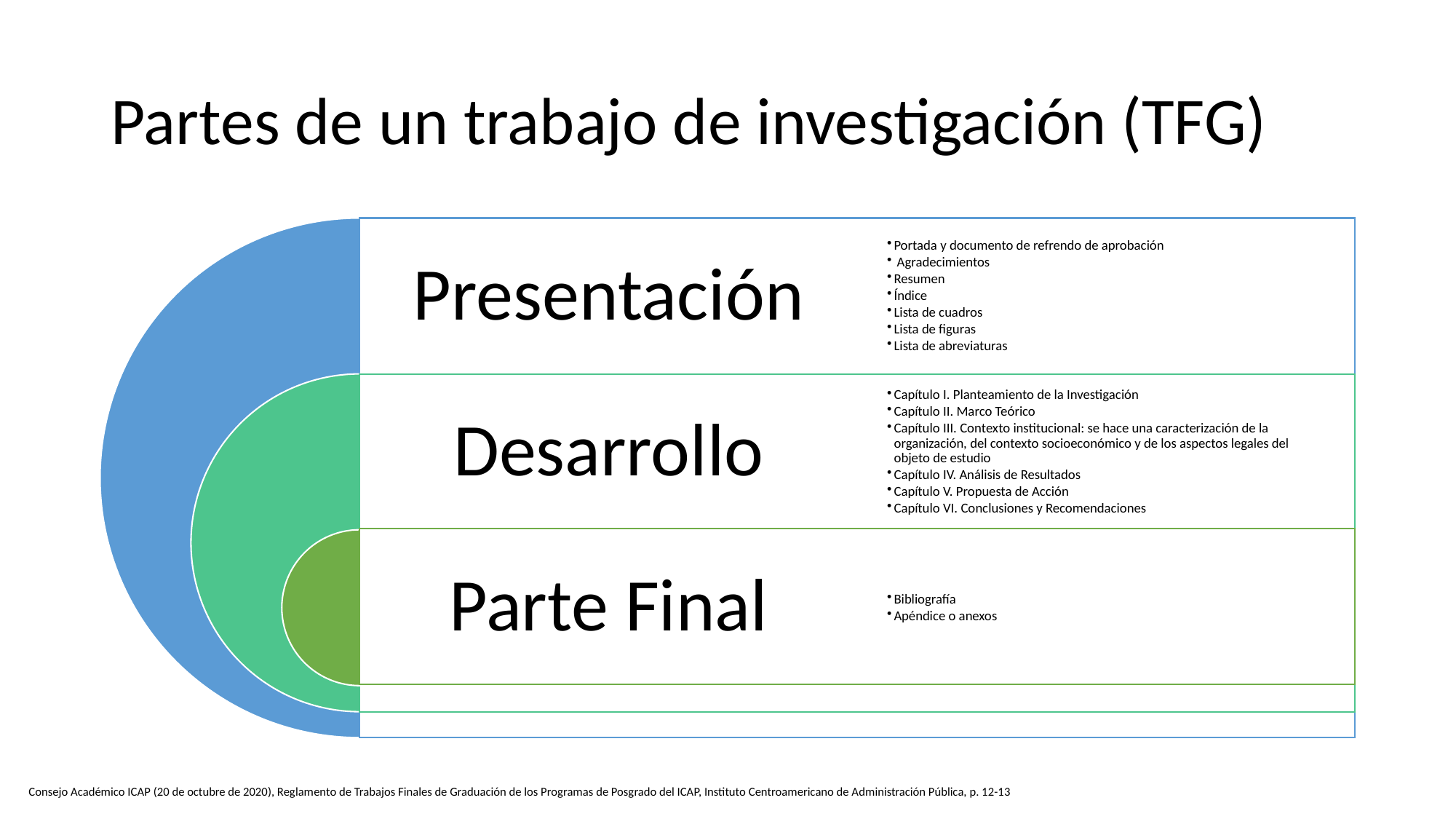

# Partes de un trabajo de investigación (TFG)
Presentación
Desarrollo
Parte Final
Portada y documento de refrendo de aprobación
 Agradecimientos
Resumen
Índice
Lista de cuadros
Lista de figuras
Lista de abreviaturas
Capítulo I. Planteamiento de la Investigación
Capítulo II. Marco Teórico
Capítulo III. Contexto institucional: se hace una caracterización de la organización, del contexto socioeconómico y de los aspectos legales del objeto de estudio
Capítulo IV. Análisis de Resultados
Capítulo V. Propuesta de Acción
Capítulo VI. Conclusiones y Recomendaciones
Bibliografía
Apéndice o anexos
Consejo Académico ICAP (20 de octubre de 2020), Reglamento de Trabajos Finales de Graduación de los Programas de Posgrado del ICAP, Instituto Centroamericano de Administración Pública, p. 12-13